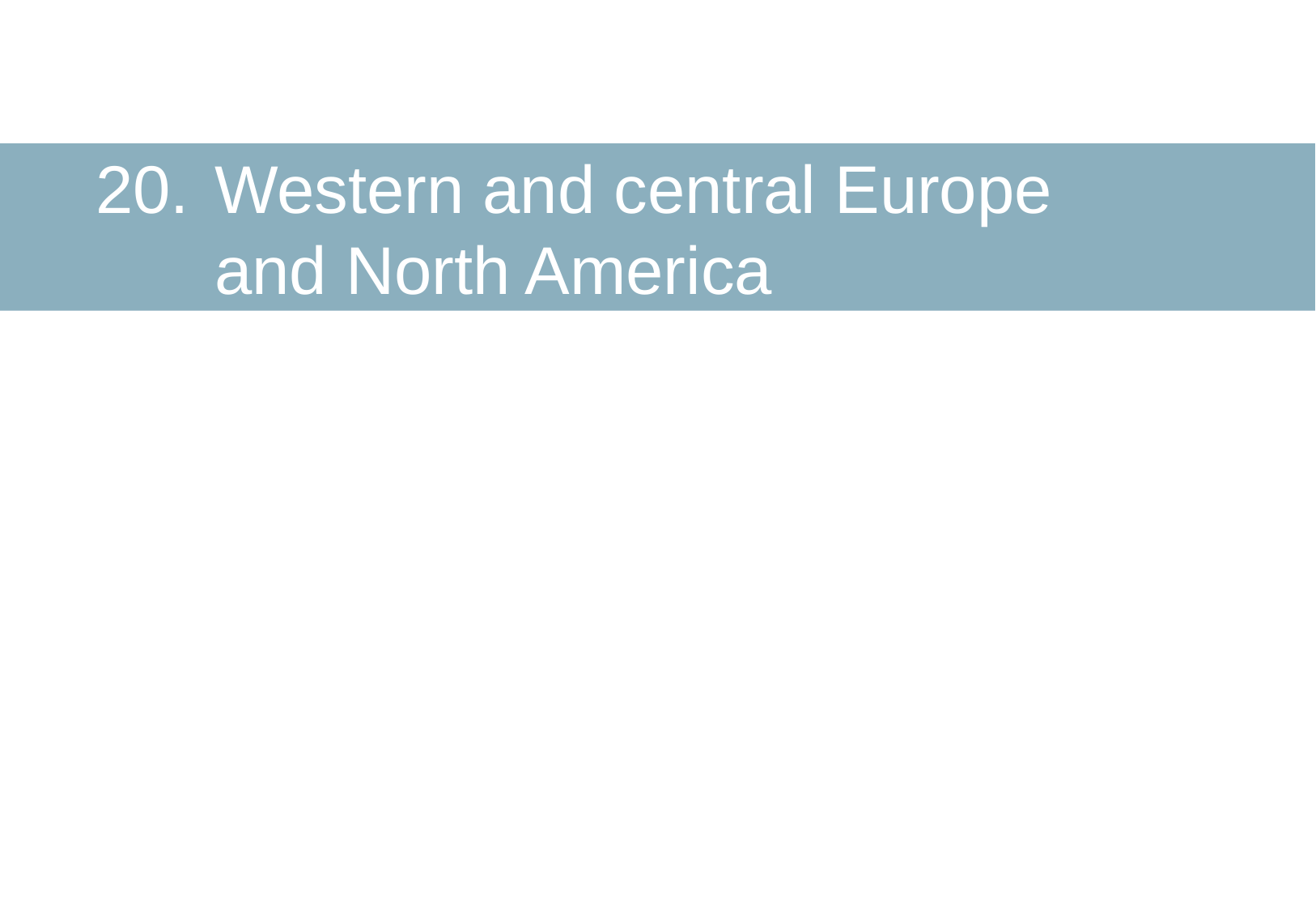

20.	Western and central Europe
	and North America